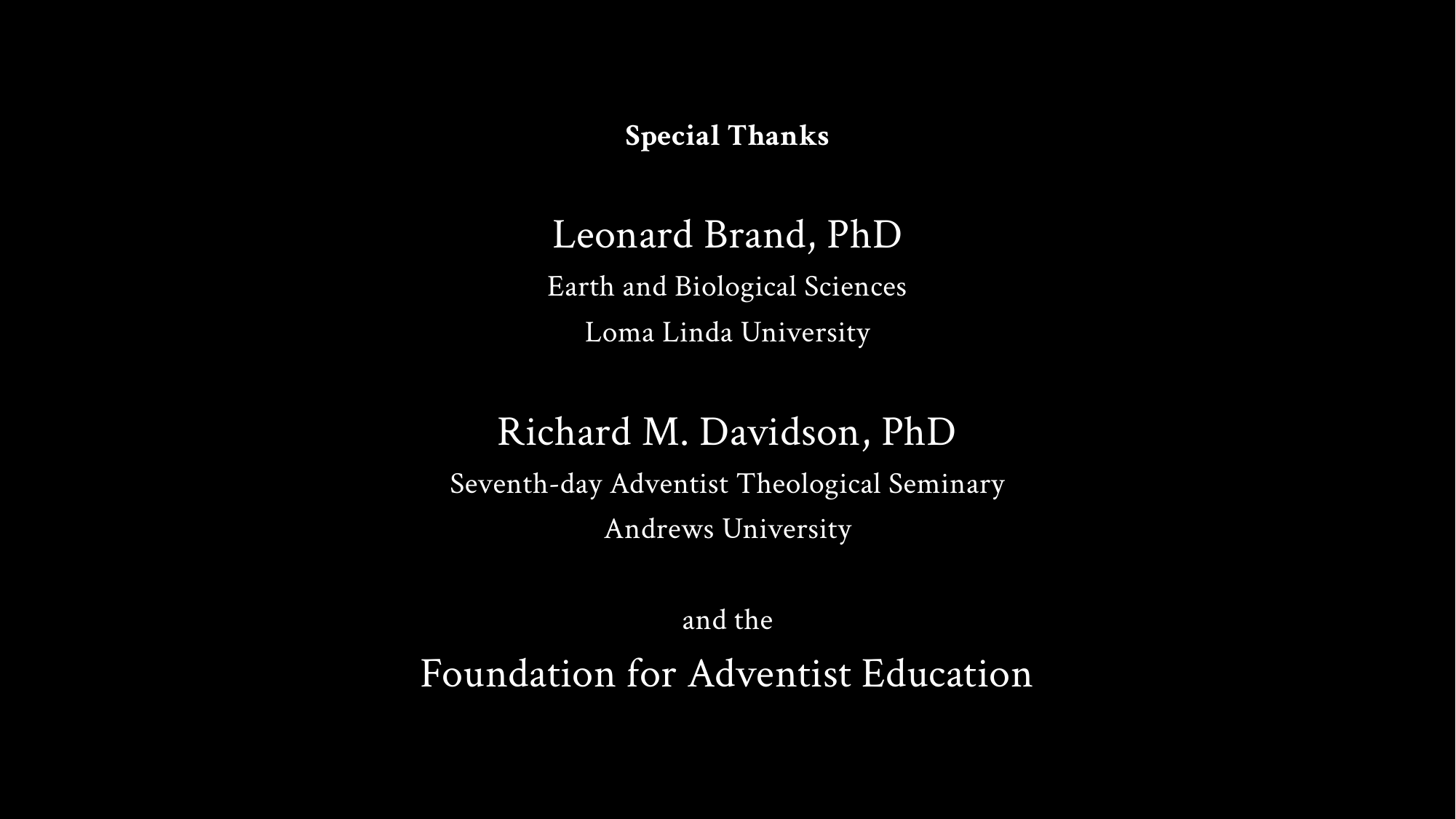

Special Thanks

Leonard Brand, PhD
Earth and Biological Sciences
Loma Linda University

Richard M. Davidson, PhD
Seventh-day Adventist Theological Seminary
Andrews University

and the
Foundation for Adventist Education